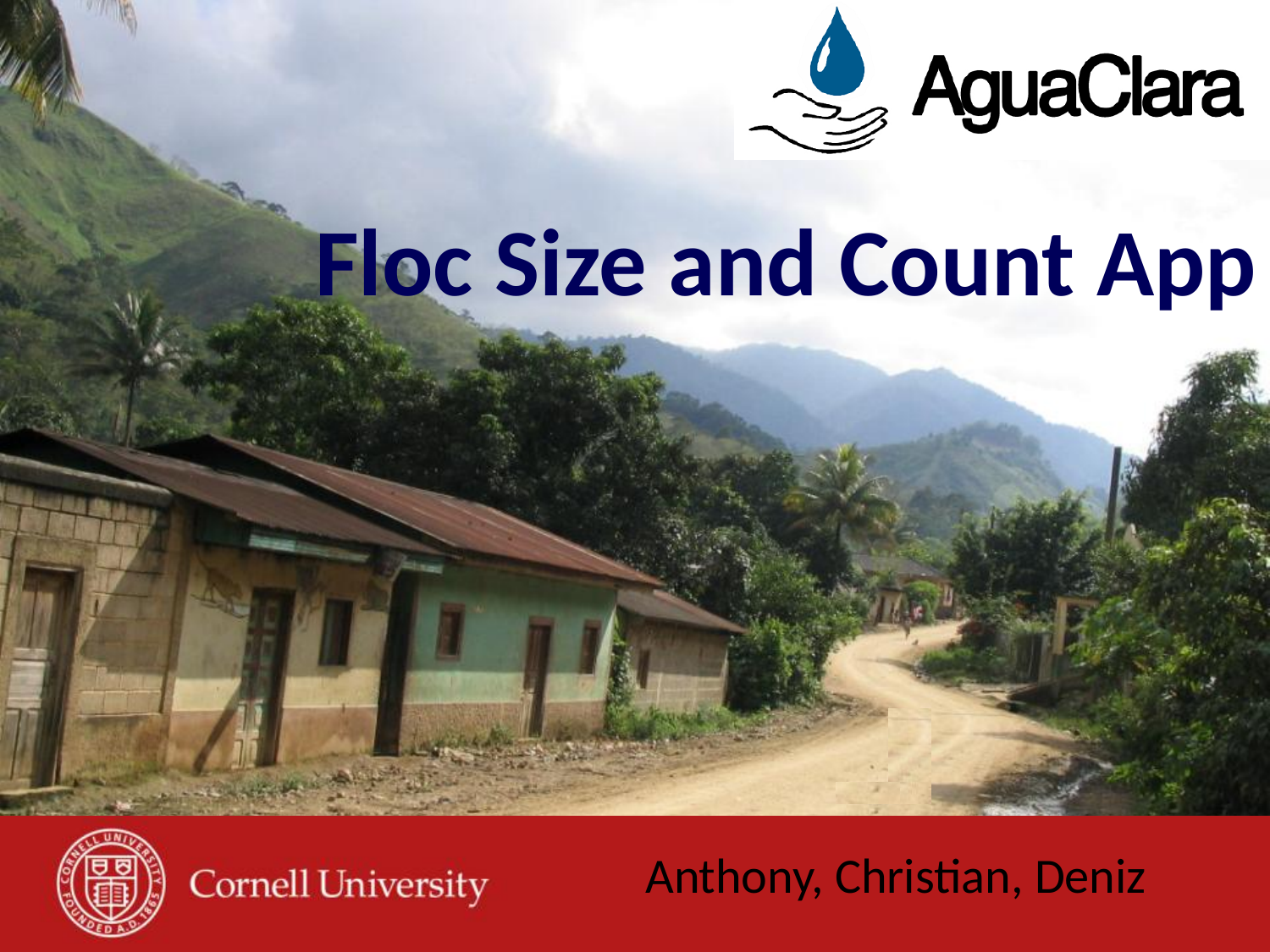

# Floc Size and Count App
Anthony, Christian, Deniz